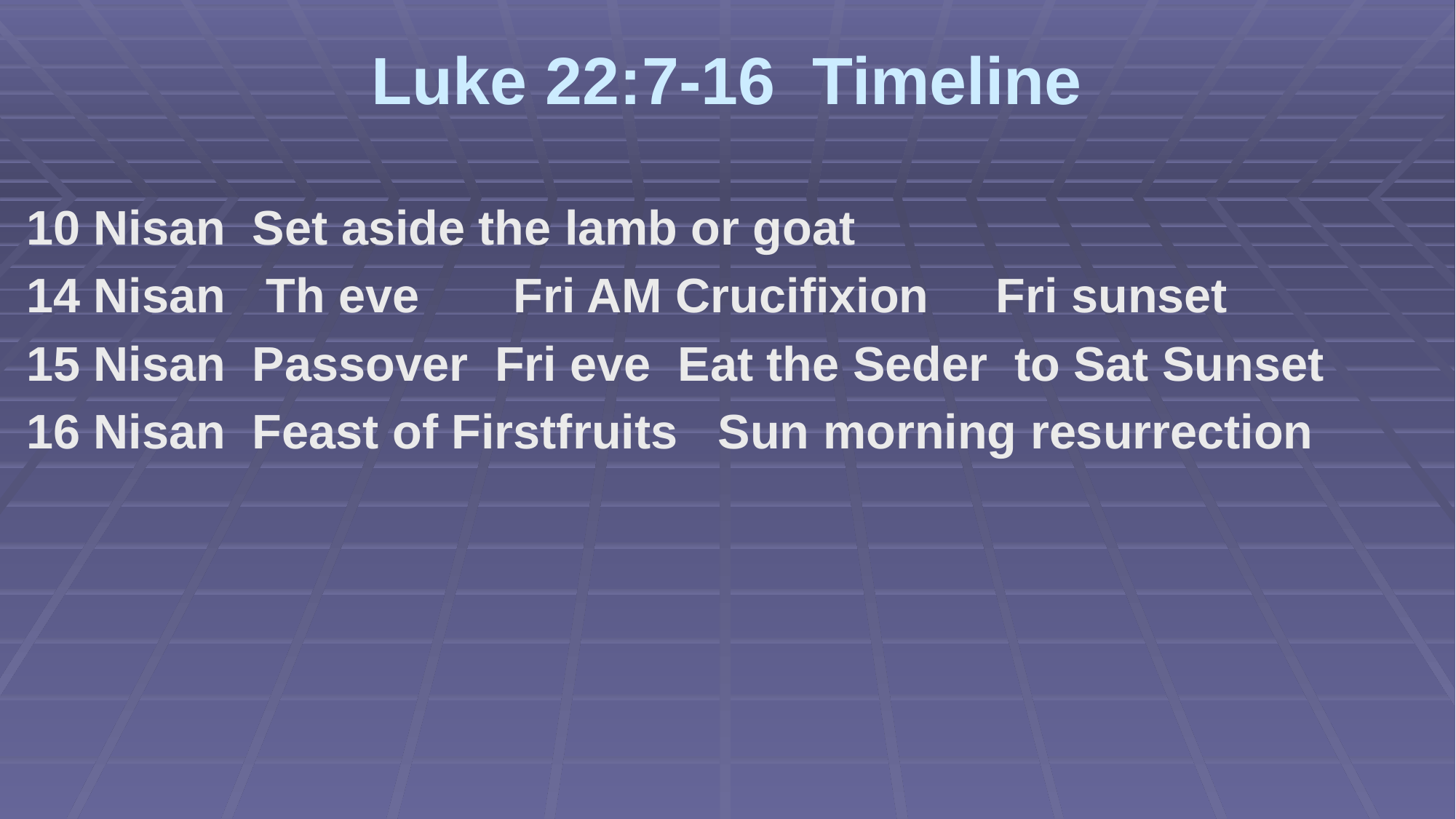

# Luke 22:7-16  Timeline
10 Nisan  Set aside the lamb or goat
14 Nisan   Th eve       Fri AM Crucifixion     Fri sunset
15 Nisan  Passover  Fri eve  Eat the Seder  to Sat Sunset
16 Nisan  Feast of Firstfruits   Sun morning resurrection